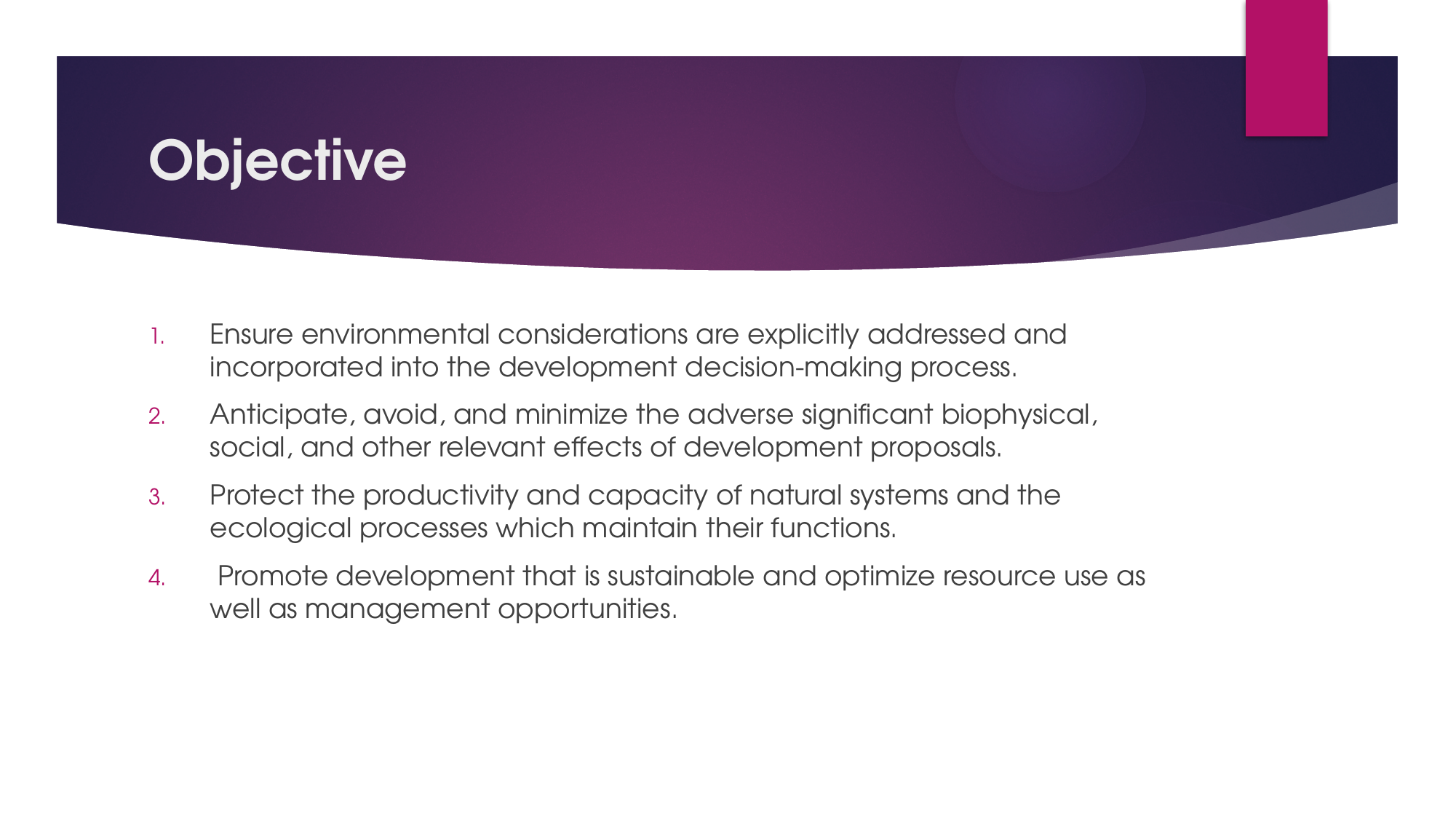

# Objective
Ensure environmental considerations are explicitly addressed and incorporated into the development decision-making process.
Anticipate, avoid, and minimize the adverse significant biophysical, social, and other relevant effects of development proposals.
Protect the productivity and capacity of natural systems and the ecological processes which maintain their functions.
 Promote development that is sustainable and optimize resource use as well as management opportunities.